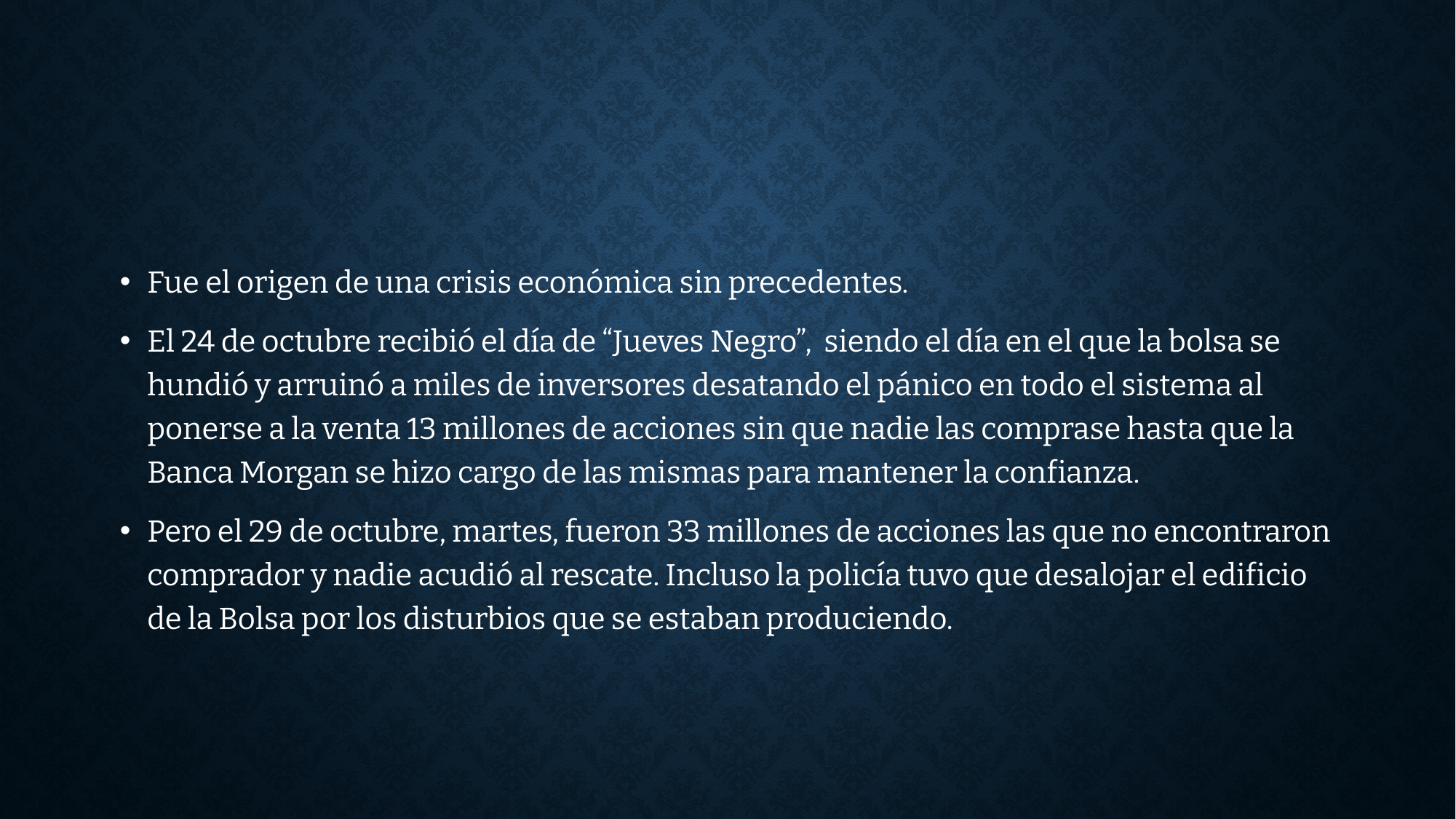

#
Fue el origen de una crisis económica sin precedentes.
El 24 de octubre recibió el día de “Jueves Negro”,  siendo el día en el que la bolsa se hundió y arruinó a miles de inversores desatando el pánico en todo el sistema al ponerse a la venta 13 millones de acciones sin que nadie las comprase hasta que la Banca Morgan se hizo cargo de las mismas para mantener la confianza.
Pero el 29 de octubre, martes, fueron 33 millones de acciones las que no encontraron comprador y nadie acudió al rescate. Incluso la policía tuvo que desalojar el edificio de la Bolsa por los disturbios que se estaban produciendo.